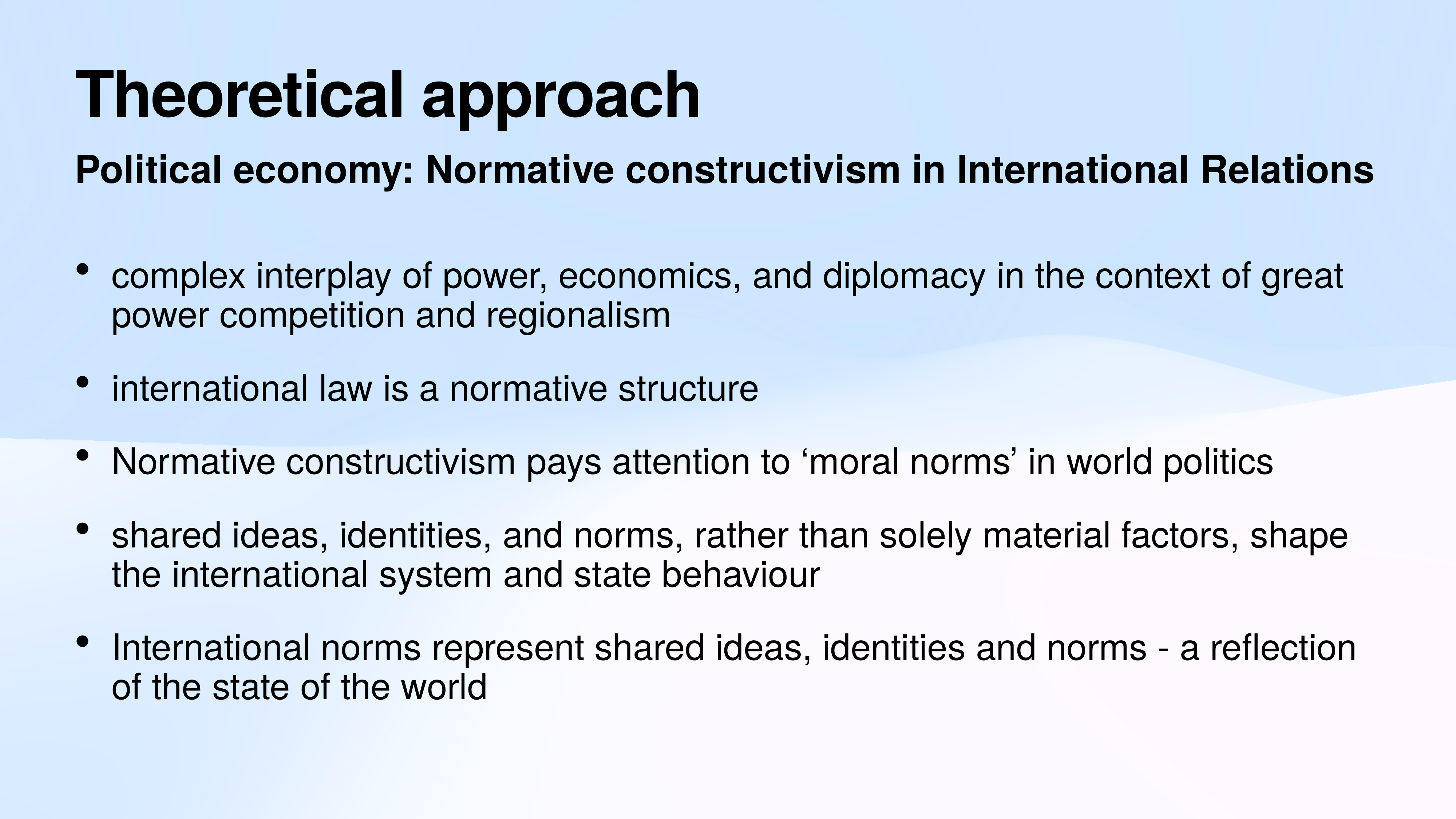

# Theoretical approach
Political economy: Normative constructivism in International Relations
complex interplay of power, economics, and diplomacy in the context of great power competition and regionalism
international law is a normative structure
Normative constructivism pays attention to ‘moral norms’ in world politics
shared ideas, identities, and norms, rather than solely material factors, shape the international system and state behaviour
International norms represent shared ideas, identities and norms - a reflection of the state of the world